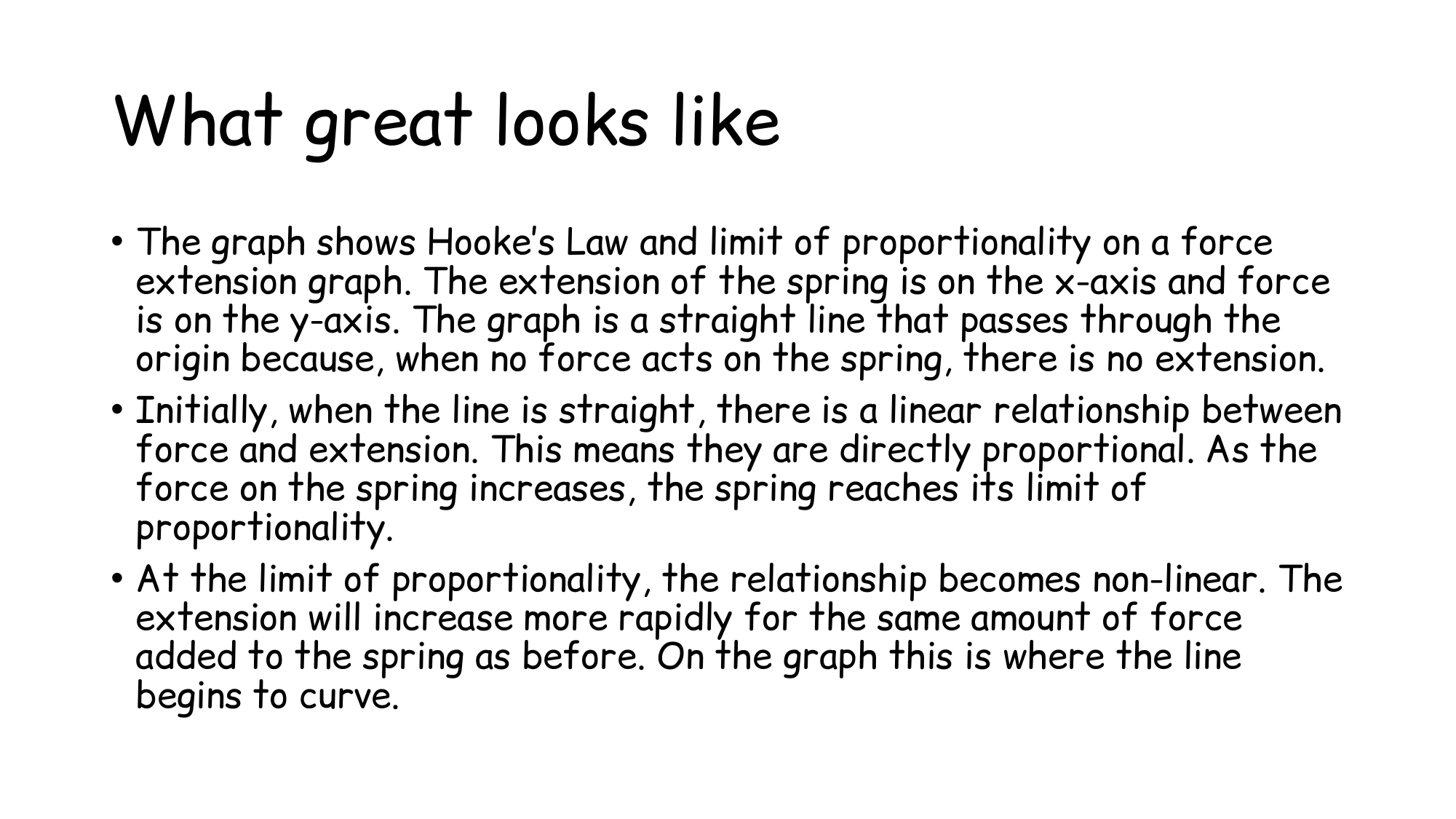

# What great looks like
The graph shows Hooke’s Law and limit of proportionality on a force extension graph. The extension of the spring is on the x-axis and force is on the y-axis. The graph is a straight line that passes through the origin because, when no force acts on the spring, there is no extension.
Initially, when the line is straight, there is a linear relationship between force and extension. This means they are directly proportional. As the force on the spring increases, the spring reaches its limit of proportionality.
At the limit of proportionality, the relationship becomes non-linear. The extension will increase more rapidly for the same amount of force added to the spring as before. On the graph this is where the line begins to curve.